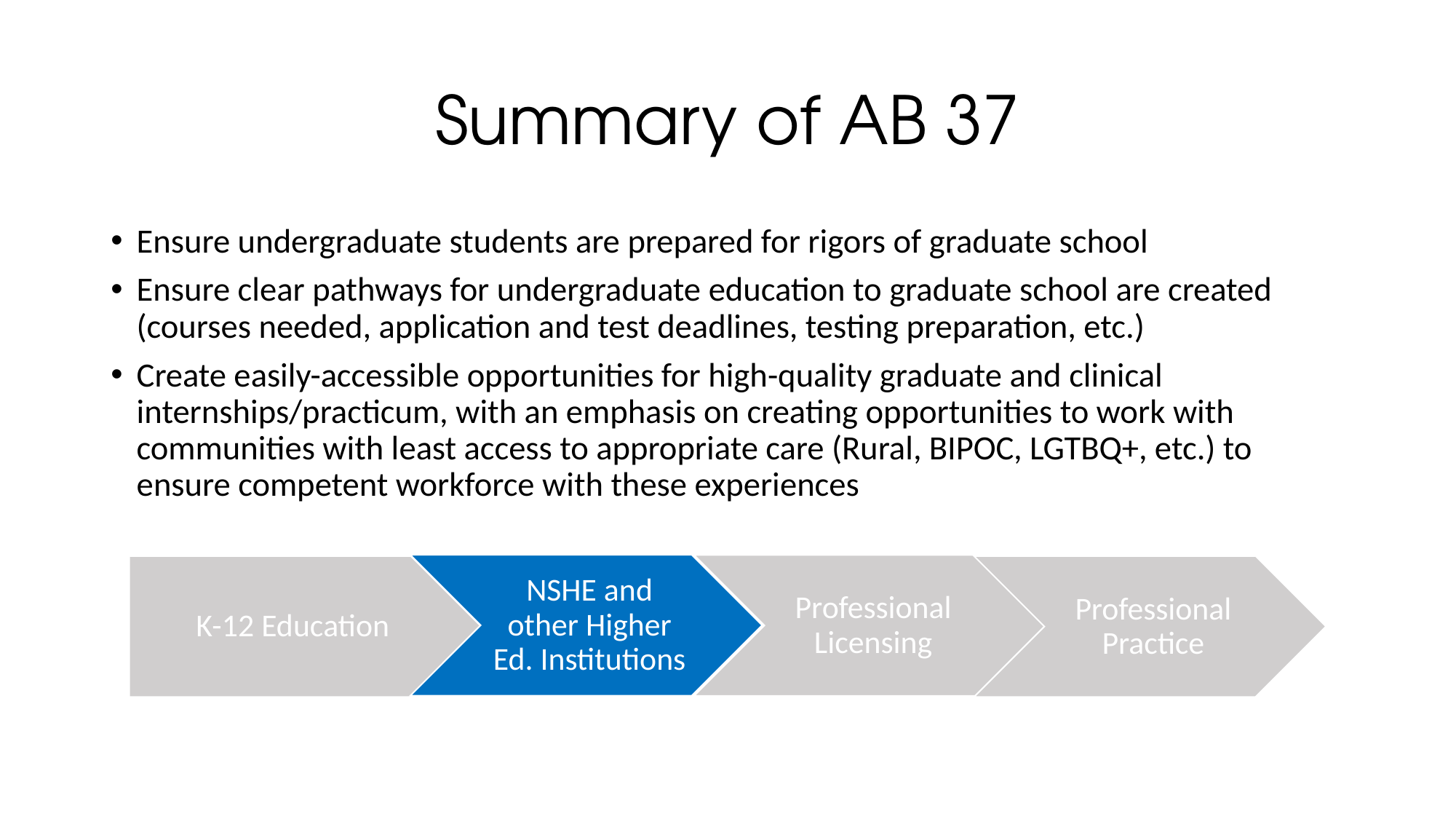

# Summary of AB 37
Ensure undergraduate students are prepared for rigors of graduate school
Ensure clear pathways for undergraduate education to graduate school are created (courses needed, application and test deadlines, testing preparation, etc.)
Create easily-accessible opportunities for high-quality graduate and clinical internships/practicum, with an emphasis on creating opportunities to work with communities with least access to appropriate care (Rural, BIPOC, LGTBQ+, etc.) to ensure competent workforce with these experiences
K-12 Education
NSHE and other Higher Ed. Institutions
Professional Licensing
Professional Practice